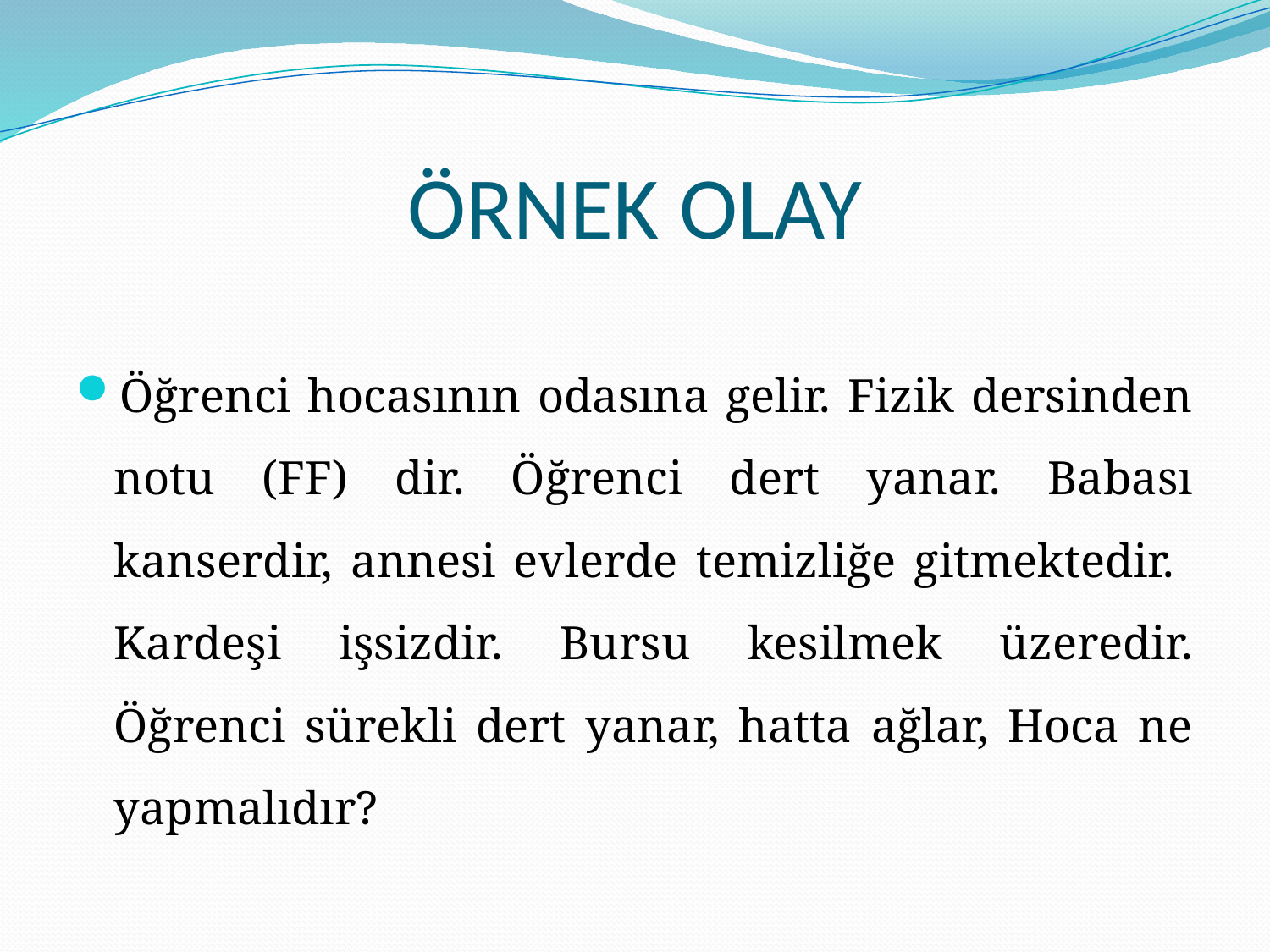

# ÖRNEK OLAY

Öğrenci hocasının odasına gelir. Fizik dersinden notu (FF) dir. Öğrenci dert yanar. Babası kanserdir, annesi evlerde temizliğe gitmektedir.  Kardeşi işsizdir. Bursu kesilmek üzeredir. Öğrenci sürekli dert yanar, hatta ağlar, Hoca ne yapmalıdır?